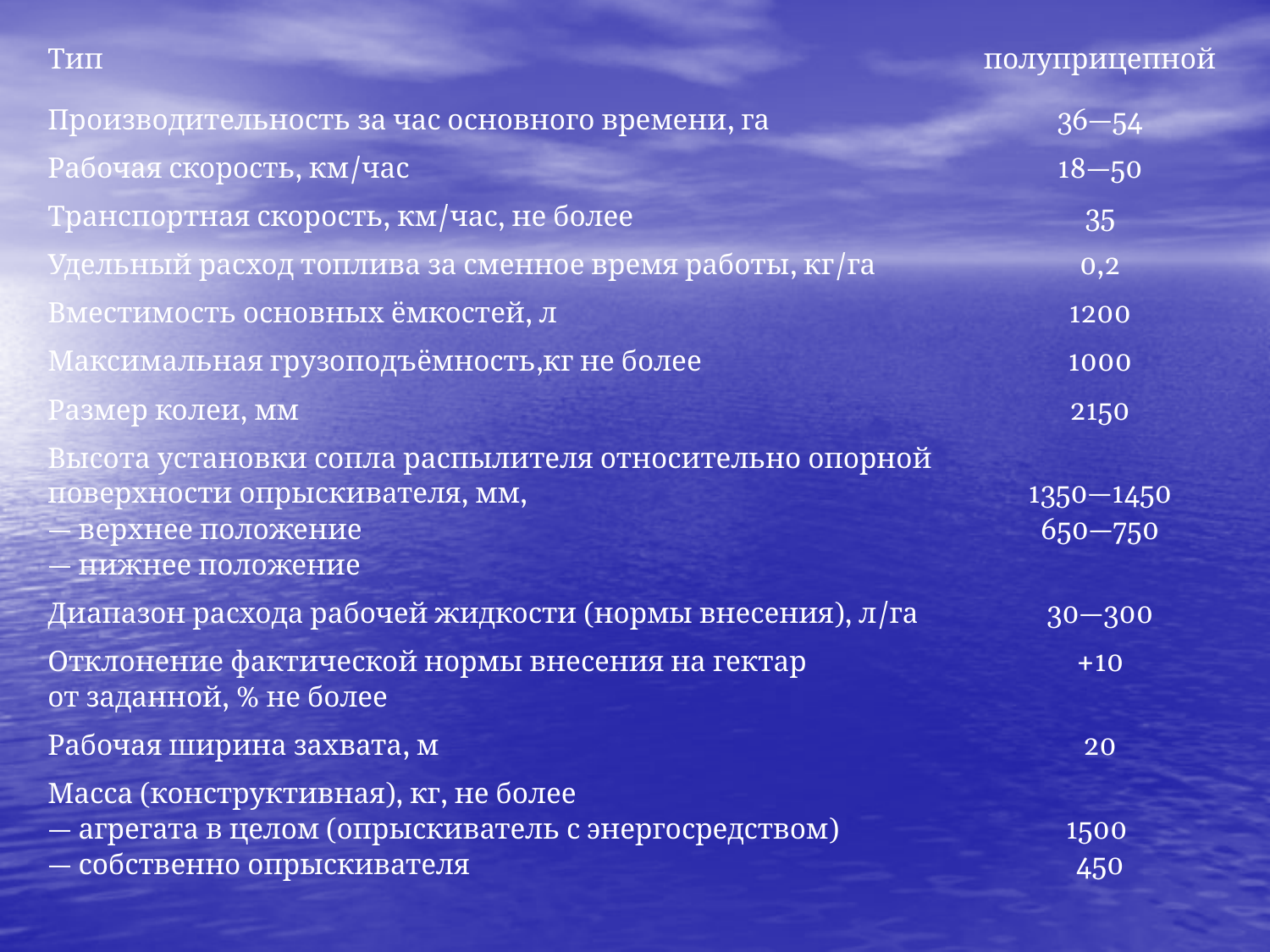

| Тип | полуприцепной |
| --- | --- |
| Производительность за час основного времени, га | 36—54 |
| Рабочая скорость, км/час | 18—50 |
| Транспортная скорость, км/час, не более | 35 |
| Удельный расход топлива за сменное время работы, кг/га | 0,2 |
| Вместимость основных ёмкостей, л | 1200 |
| Максимальная грузоподъёмность,кг не более | 1000 |
| Размер колеи, мм | 2150 |
| Высота установки сопла распылителя относительно опорной поверхности опрыскивателя, мм, — верхнее положение — нижнее положение | 1350—1450 650—750 |
| Диапазон расхода рабочей жидкости (нормы внесения), л/га | 30—300 |
| Отклонение фактической нормы внесения на гектар от заданной, % не более | +10 |
| Рабочая ширина захвата, м | 20 |
| Масса (конструктивная), кг, не более — агрегата в целом (опрыскиватель с энергосредством) — собственно опрыскивателя | 1500 450 |